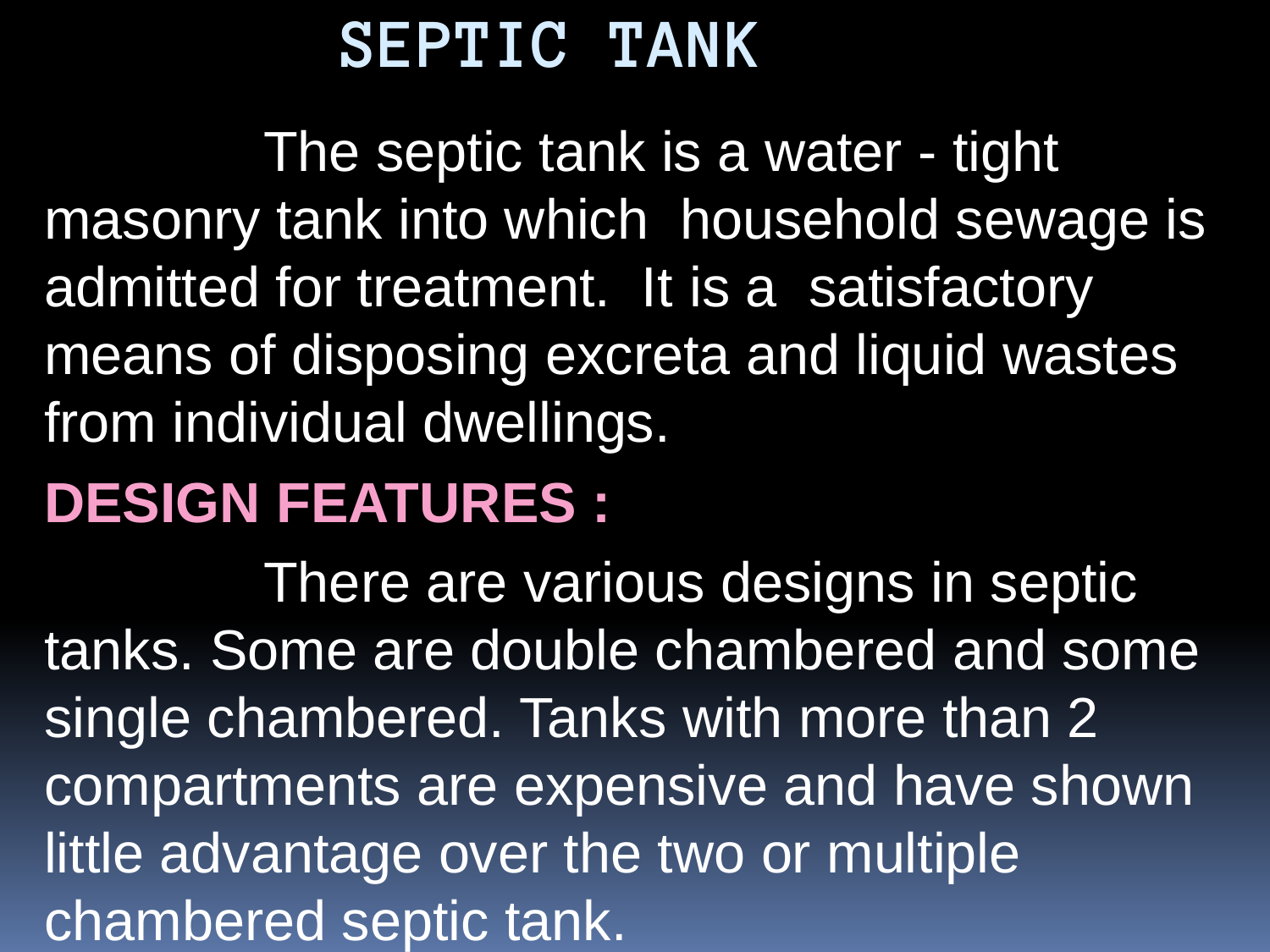

# SEPTIC TANK
               The septic tank is a water - tight masonry tank into which  household sewage is admitted for treatment.  It is a  satisfactory means of disposing excreta and liquid wastes from individual dwellings.
DESIGN FEATURES :
              There are various designs in septic tanks. Some are double chambered and some single chambered. Tanks with more than 2 compartments are expensive and have shown little advantage over the two or multiple chambered septic tank.